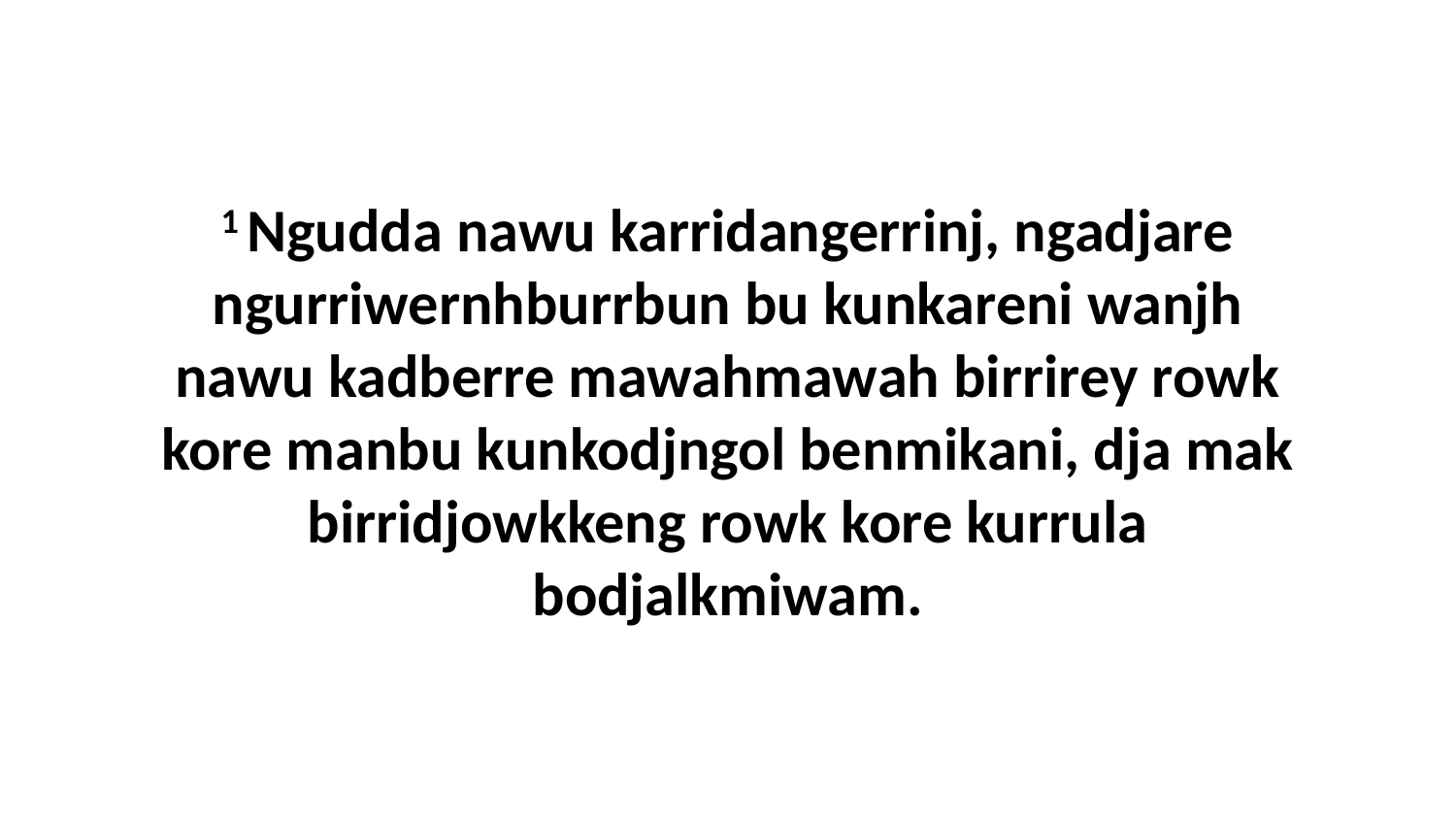

1 Ngudda nawu karridangerrinj, ngadjare ngurriwernhburrbun bu kunkareni wanjh nawu kadberre mawahmawah birrirey rowk kore manbu kunkodjngol benmikani, dja mak birridjowkkeng rowk kore kurrula bodjalkmiwam.